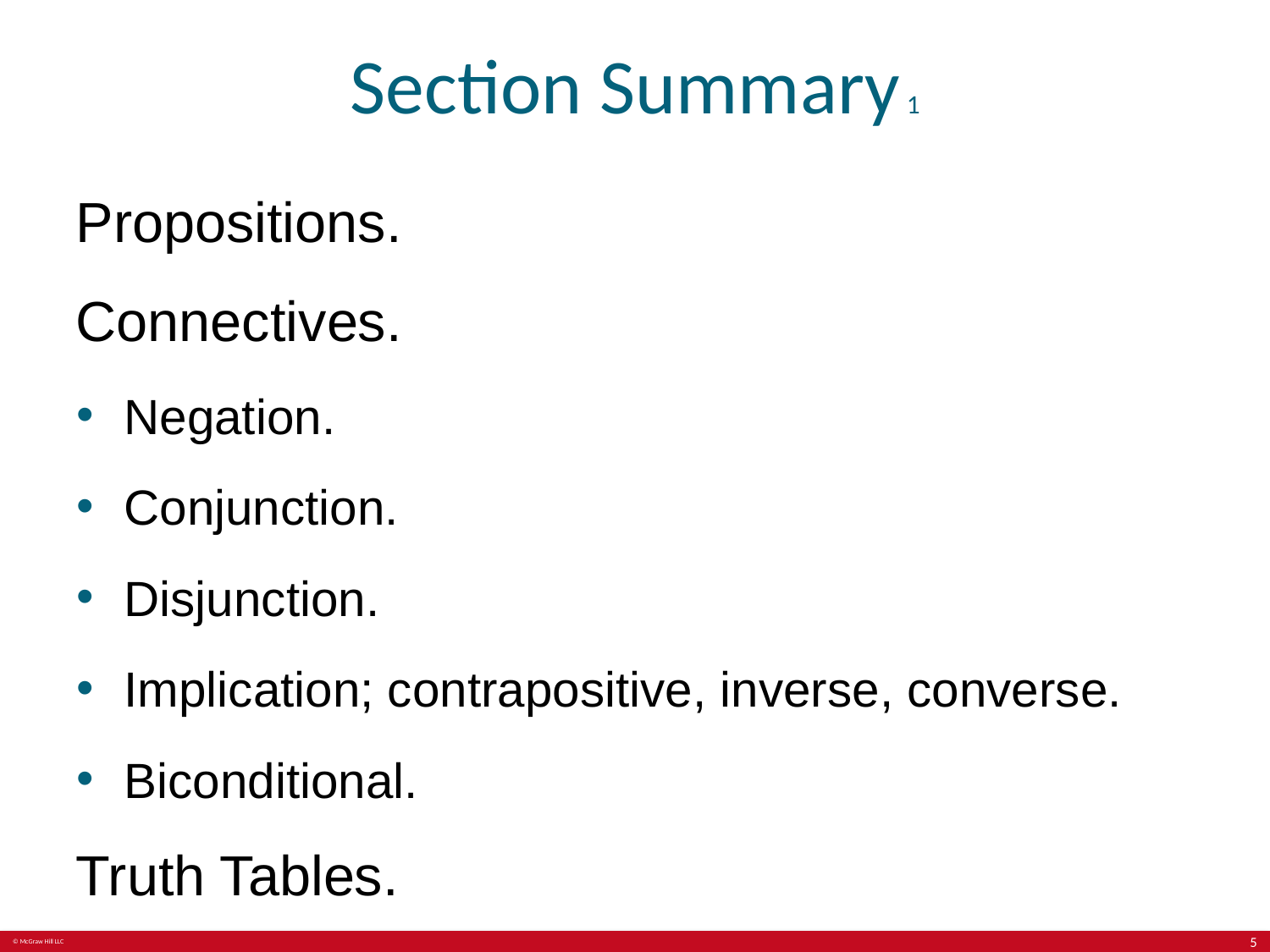

# Section Summary 1
Propositions.
Connectives.
Negation.
Conjunction.
Disjunction.
Implication; contrapositive, inverse, converse.
Biconditional.
Truth Tables.
5